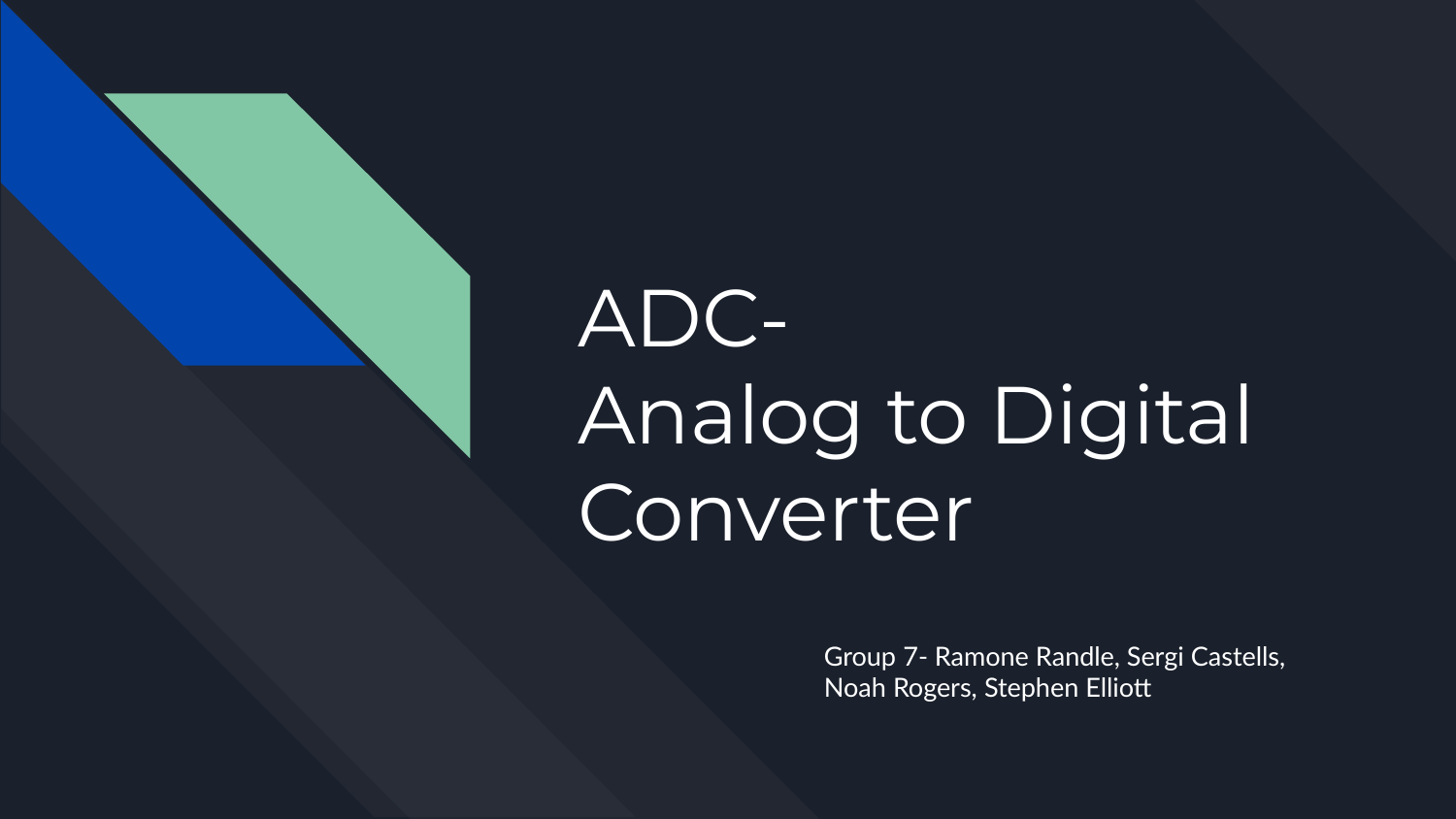

# ADC-
Analog to Digital
Converter
Group 7- Ramone Randle, Sergi Castells, Noah Rogers, Stephen Elliott